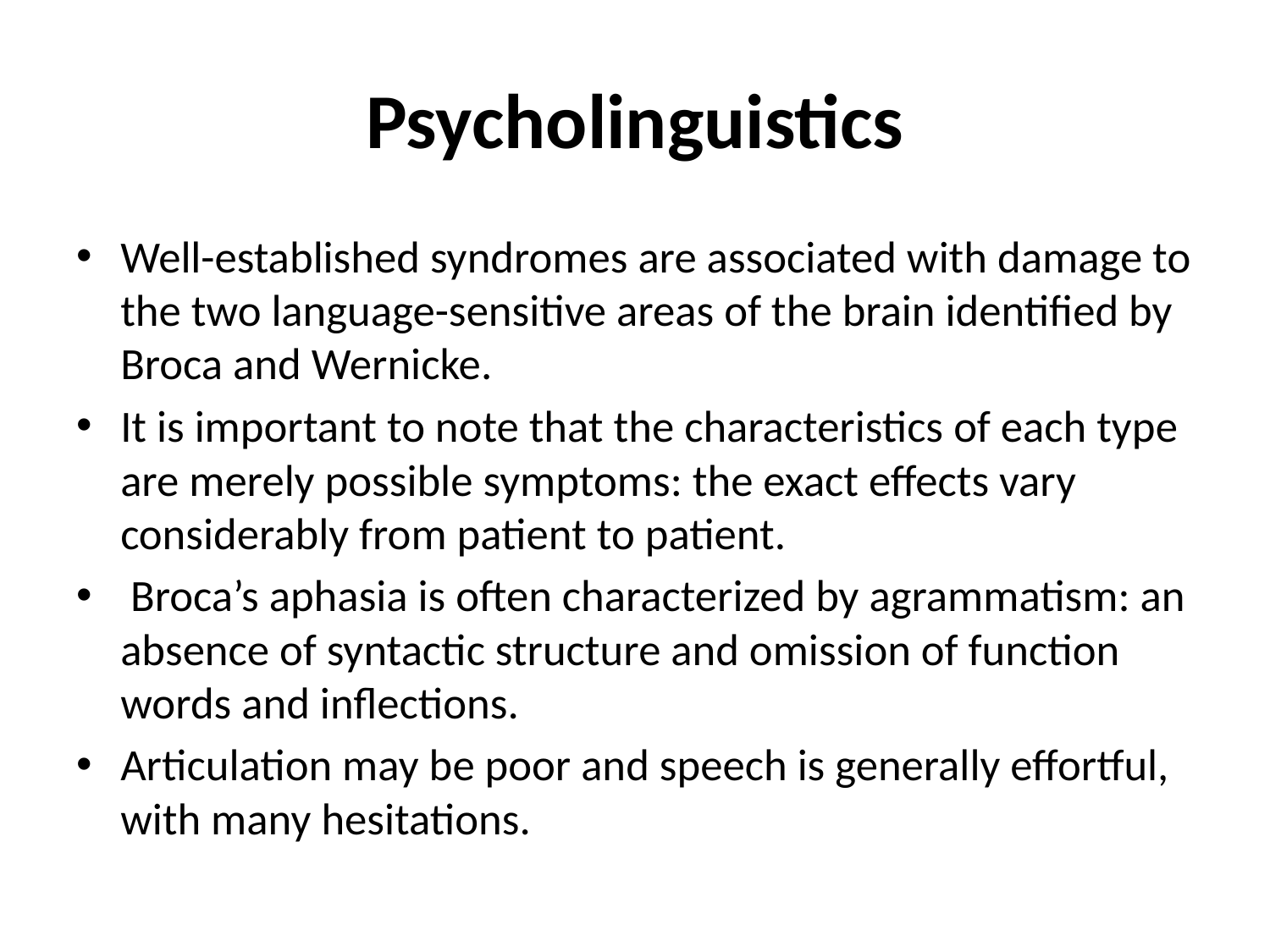

# Psycholinguistics
Well-established syndromes are associated with damage to the two language-sensitive areas of the brain identified by Broca and Wernicke.
It is important to note that the characteristics of each type are merely possible symptoms: the exact effects vary considerably from patient to patient.
 Broca’s aphasia is often characterized by agrammatism: an absence of syntactic structure and omission of function words and inflections.
Articulation may be poor and speech is generally effortful, with many hesitations.